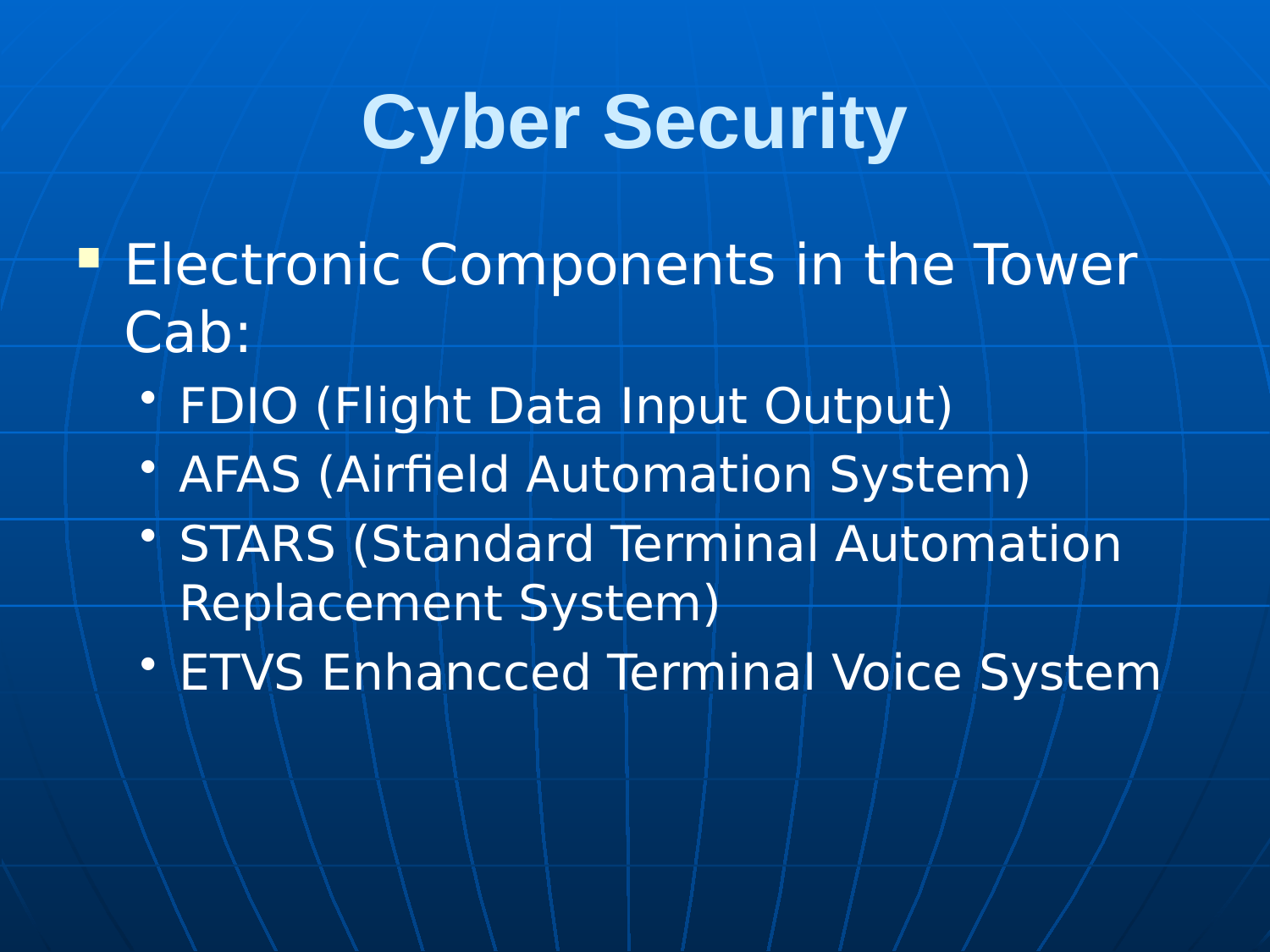

# Cyber Security
Electronic Components in the Tower Cab:
FDIO (Flight Data Input Output)
AFAS (Airfield Automation System)
STARS (Standard Terminal Automation Replacement System)
ETVS Enhancced Terminal Voice System